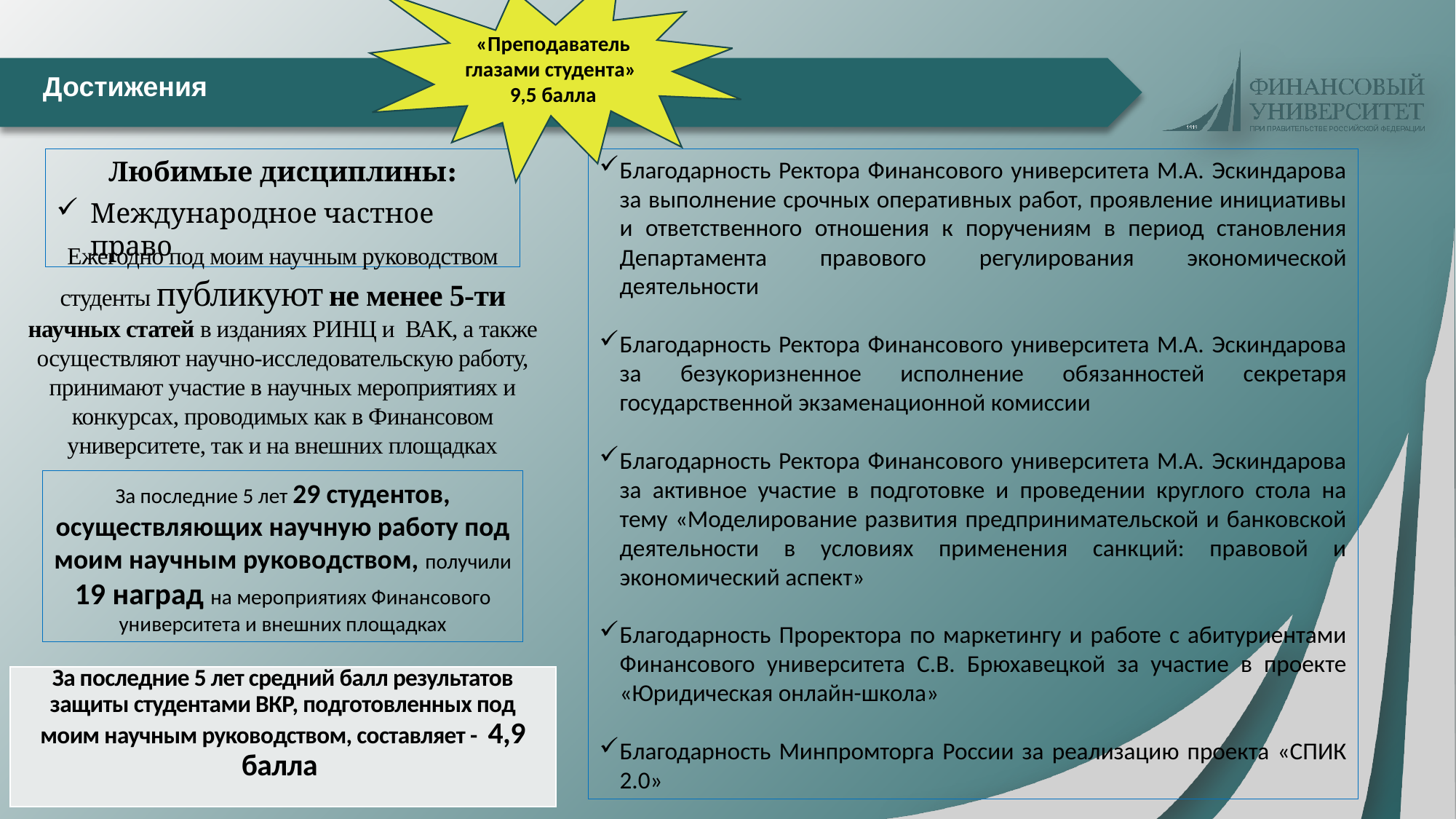

«Преподаватель глазами студента»
9,5 балла
# Достижения
Любимые дисциплины:
Международное частное право
Благодарность Ректора Финансового университета М.А. Эскиндарова за выполнение срочных оперативных работ, проявление инициативы и ответственного отношения к поручениям в период становления Департамента правового регулирования экономической деятельности

Благодарность Ректора Финансового университета М.А. Эскиндарова за безукоризненное исполнение обязанностей секретаря государственной экзаменационной комиссии

Благодарность Ректора Финансового университета М.А. Эскиндарова за активное участие в подготовке и проведении круглого стола на тему «Моделирование развития предпринимательской и банковской деятельности в условиях применения санкций: правовой и экономический аспект»

Благодарность Проректора по маркетингу и работе с абитуриентами Финансового университета С.В. Брюхавецкой за участие в проекте «Юридическая онлайн-школа»

Благодарность Минпромторга России за реализацию проекта «СПИК 2.0»
Ежегодно под моим научным руководством студенты публикуют не менее 5-ти научных статей в изданиях РИНЦ и  ВАК, а также осуществляют научно-исследовательскую работу, принимают участие в научных мероприятиях и конкурсах, проводимых как в Финансовом университете, так и на внешних площадках

За последние 5 лет 29 студентов, осуществляющих научную работу под моим научным руководством, получили 19 наград на мероприятиях Финансового университета и внешних площадках
| За последние 5 лет средний балл результатов защиты студентами ВКР, подготовленных под моим научным руководством, составляет - 4,9 балла |
| --- |